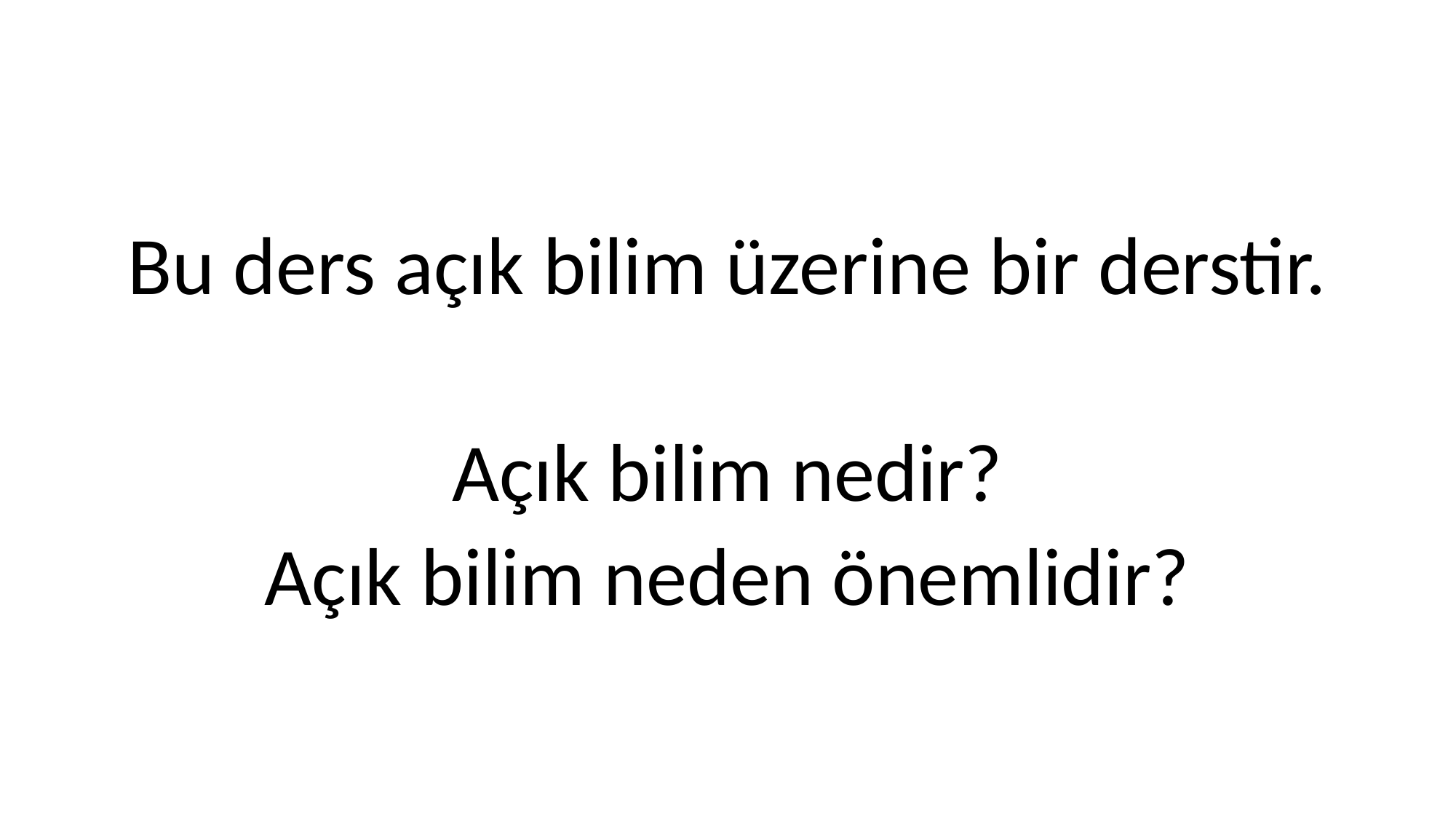

#
Bu ders açık bilim üzerine bir derstir.

Açık bilim nedir?
Açık bilim neden önemlidir?